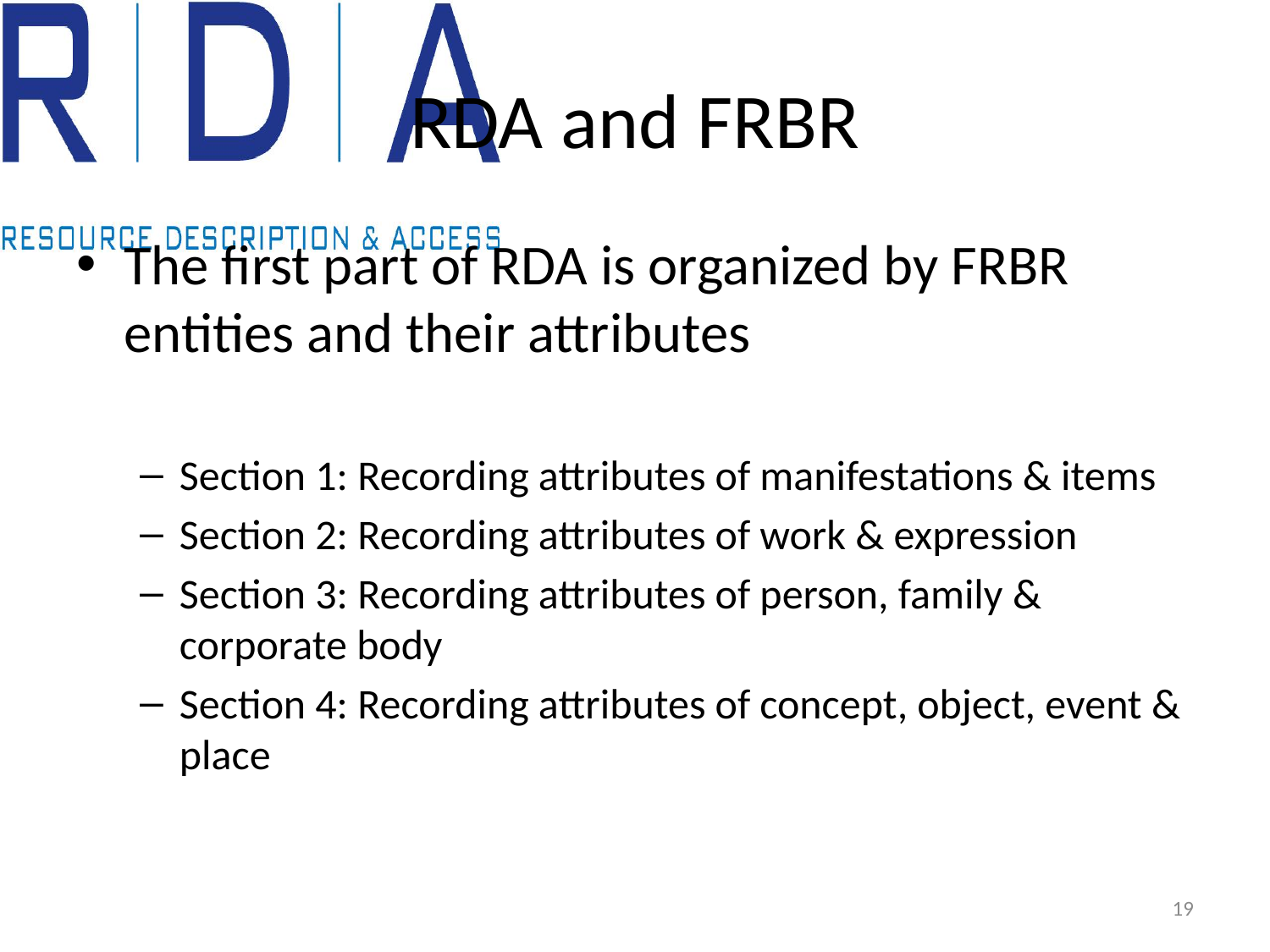

# RDA and FRBR
The first part of RDA is organized by FRBR entities and their attributes

Section 1: Recording attributes of manifestations & items
Section 2: Recording attributes of work & expression
Section 3: Recording attributes of person, family & corporate body
Section 4: Recording attributes of concept, object, event & place
19